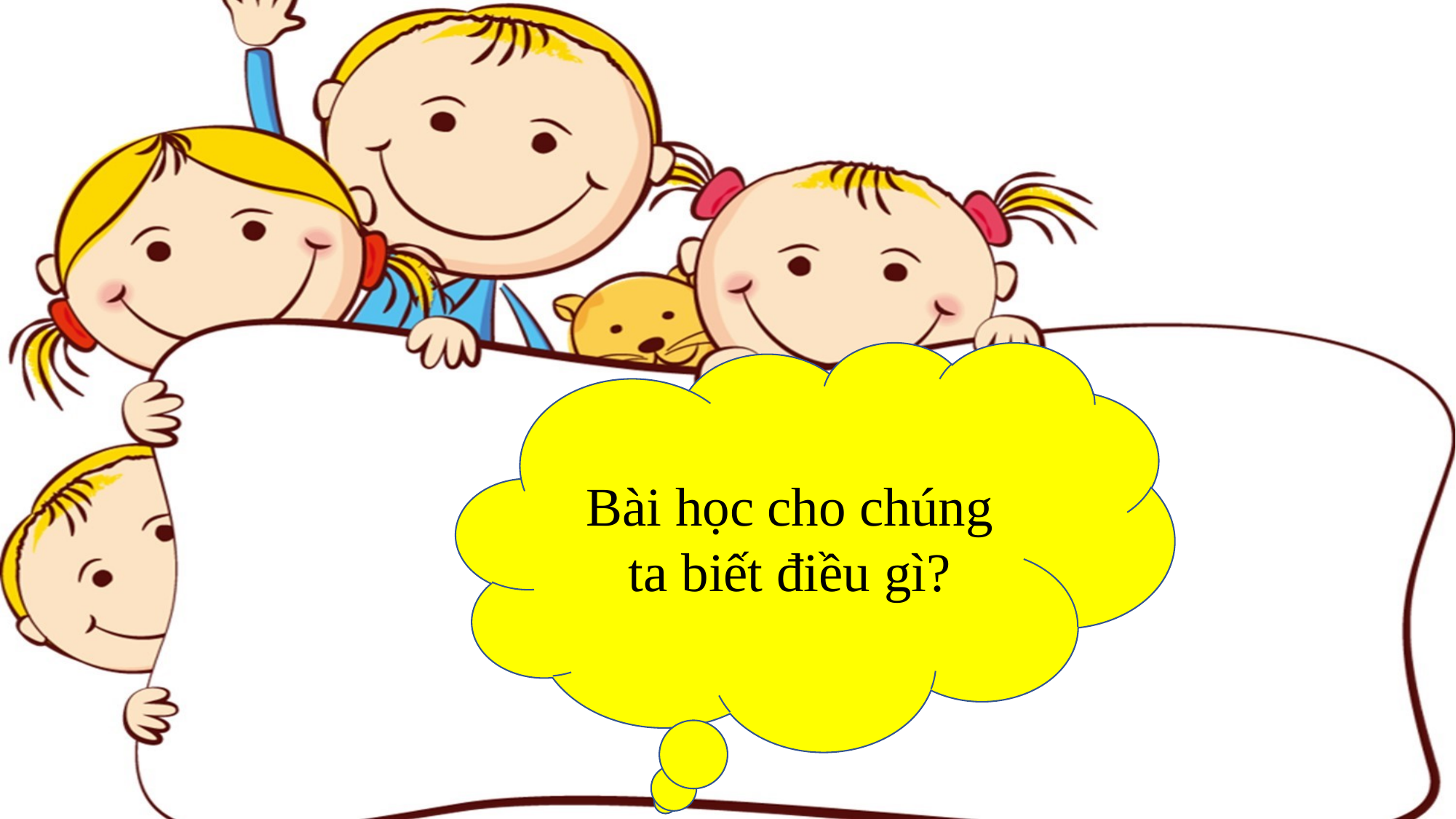

Bài học cho chúng ta biết điều gì?